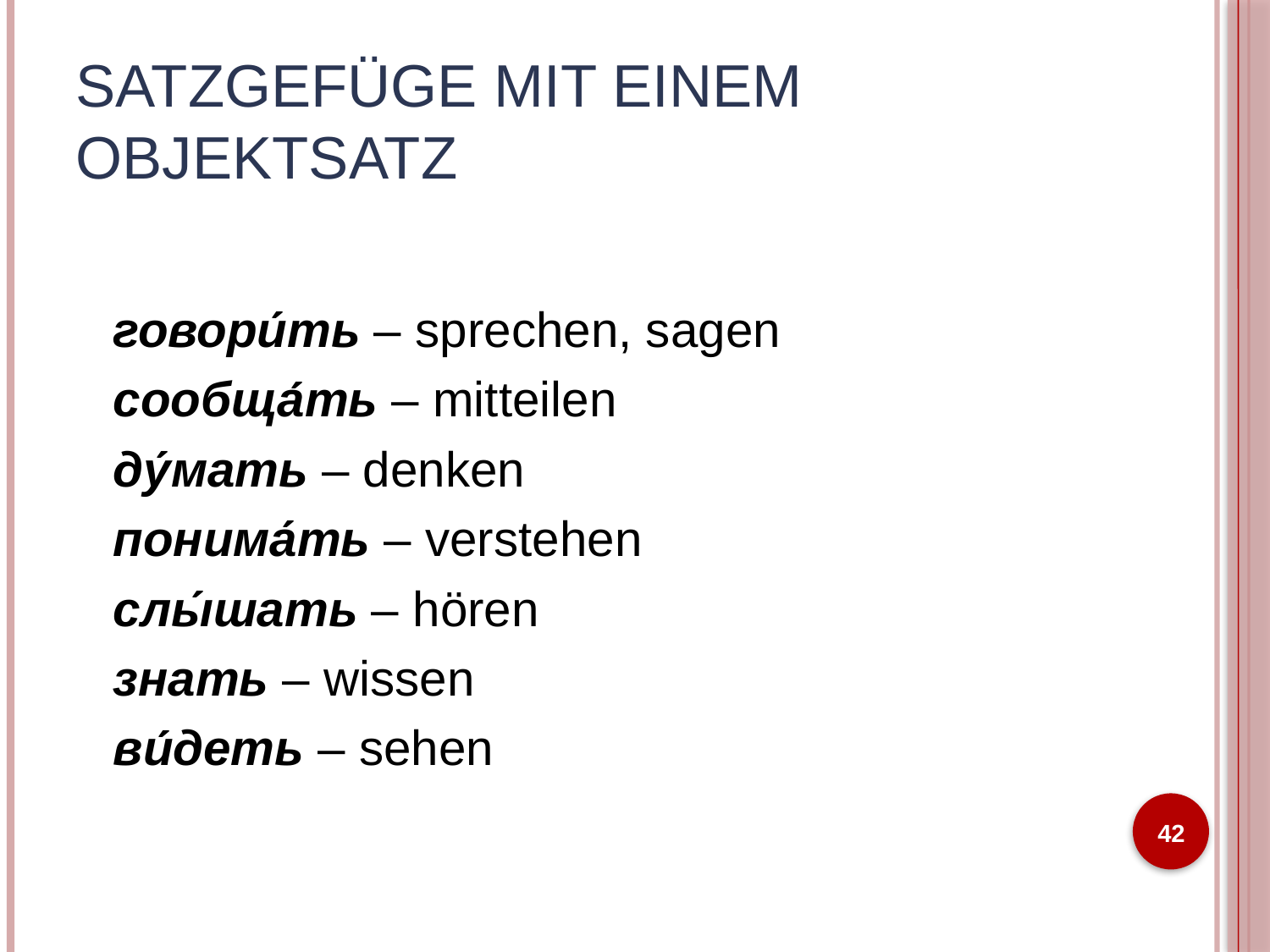

# Satzgefüge mit einem Objektsatz

говори́ть – sprechen, sagen
сообща́ть – mitteilen
ду́мать – denken
понима́ть – verstehen
слы́шать – hören
знать – wissen
ви́деть – sehen

42